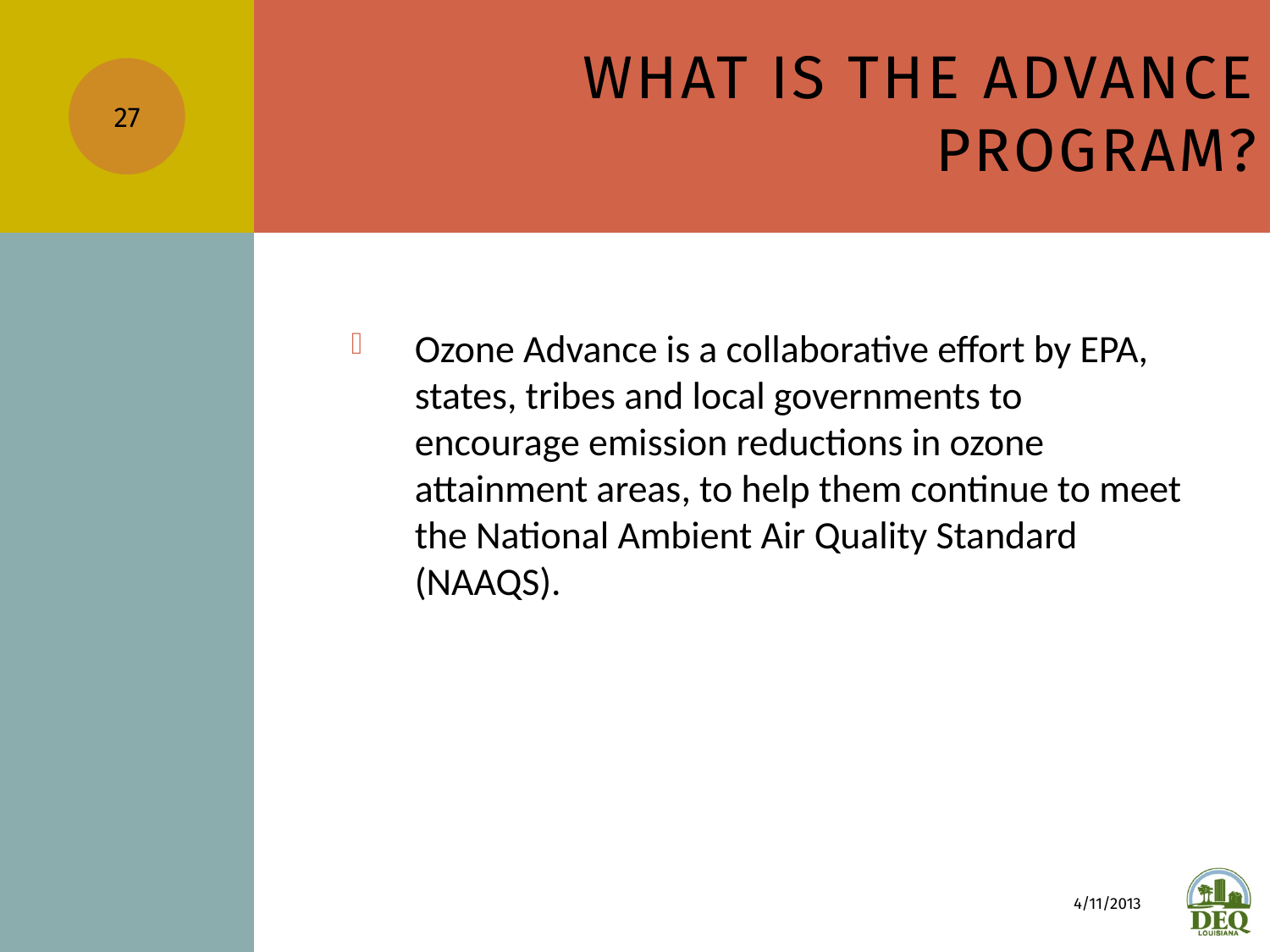

# What is the Advance Program?
27
Ozone Advance is a collaborative effort by EPA, states, tribes and local governments to encourage emission reductions in ozone attainment areas, to help them continue to meet the National Ambient Air Quality Standard (NAAQS).
4/11/2013